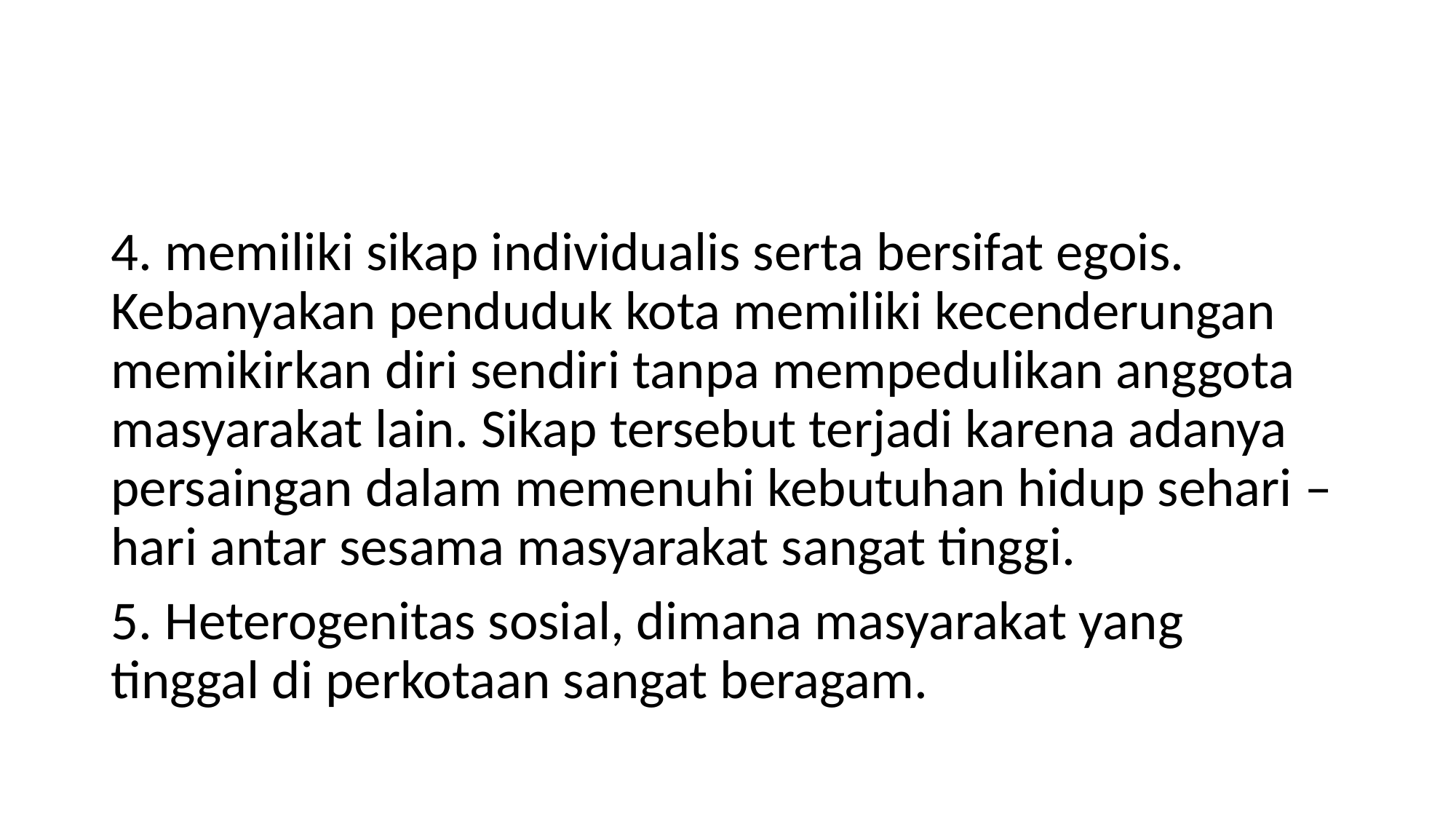

#
4. memiliki sikap individualis serta bersifat egois. Kebanyakan penduduk kota memiliki kecenderungan memikirkan diri sendiri tanpa mempedulikan anggota masyarakat lain. Sikap tersebut terjadi karena adanya persaingan dalam memenuhi kebutuhan hidup sehari – hari antar sesama masyarakat sangat tinggi.
5. Heterogenitas sosial, dimana masyarakat yang tinggal di perkotaan sangat beragam.